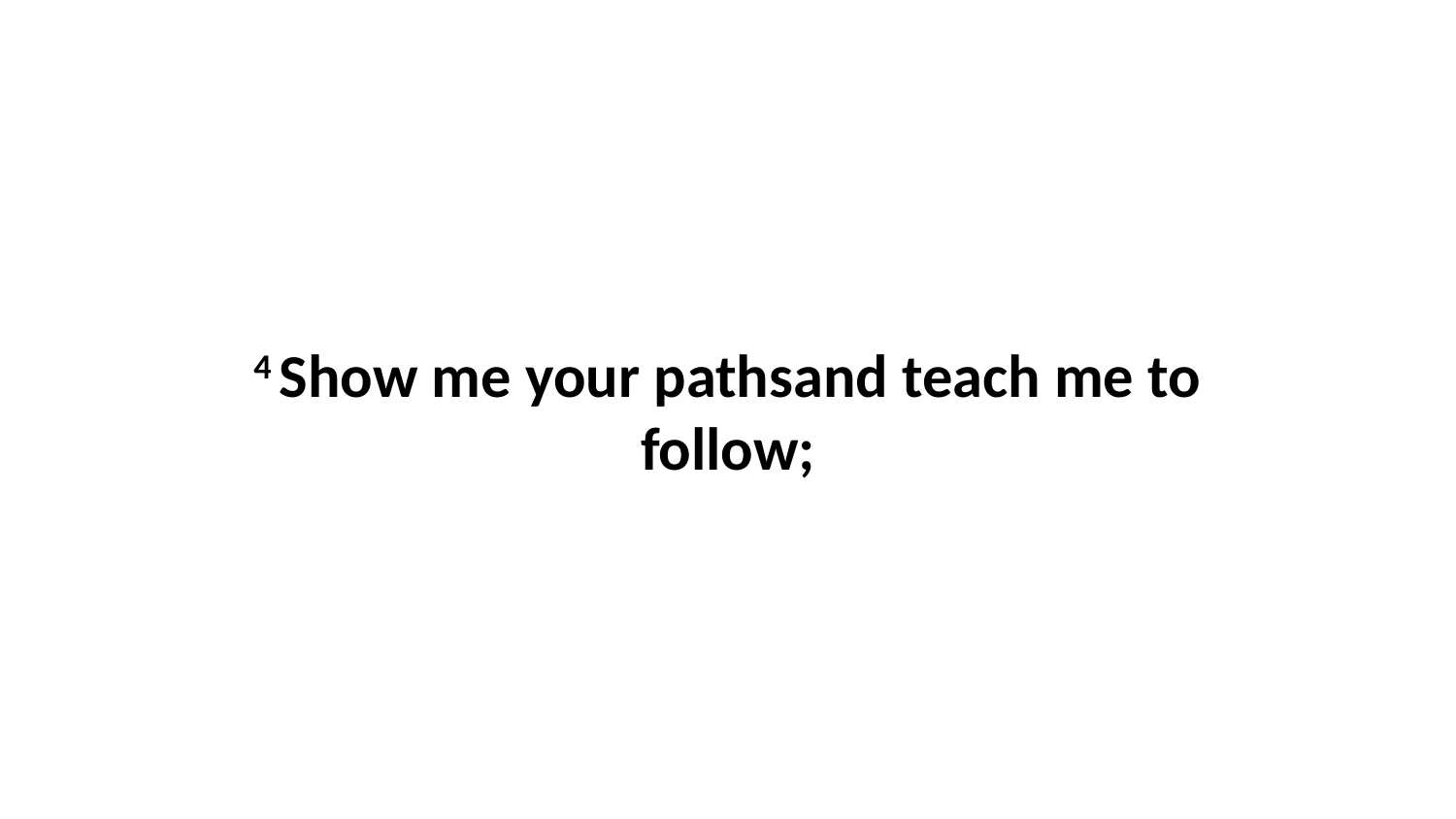

4 Show me your pathsand teach me to follow;